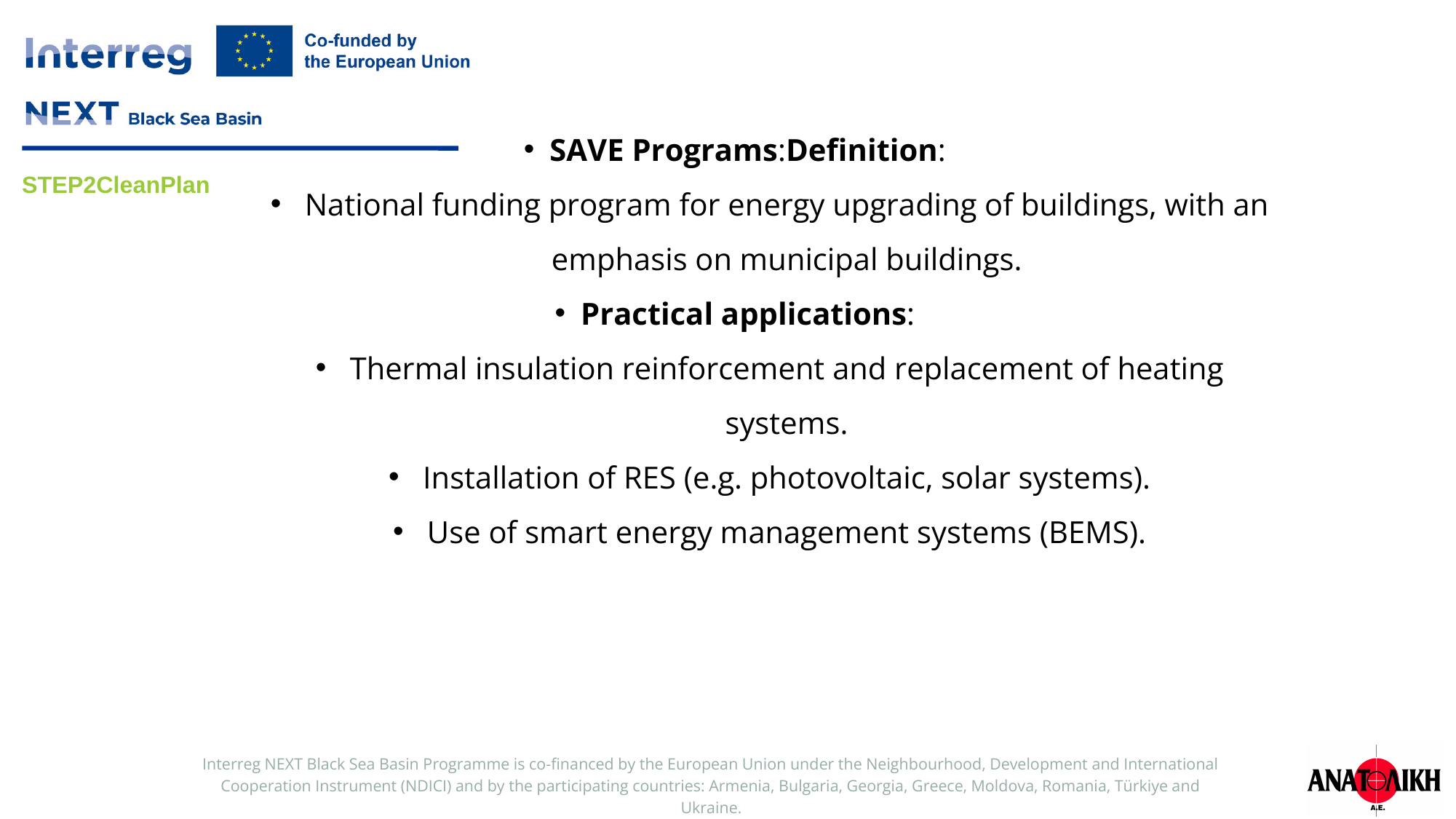

SAVE Programs:Definition:
National funding program for energy upgrading of buildings, with an emphasis on municipal buildings.
Practical applications:
Thermal insulation reinforcement and replacement of heating systems.
Installation of RES (e.g. photovoltaic, solar systems).
Use of smart energy management systems (BEMS).